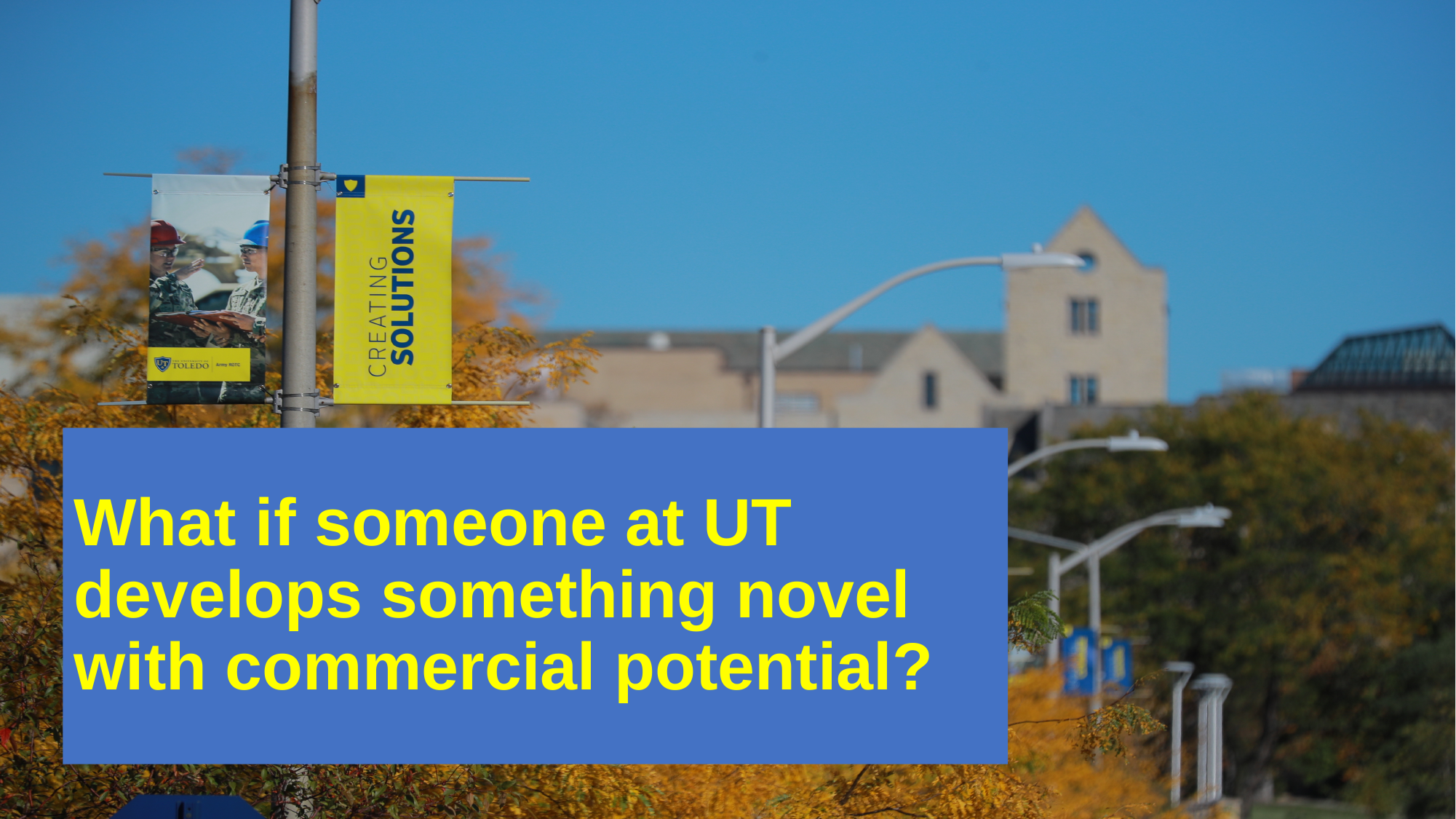

# What if someone at UT develops something novel with commercial potential?